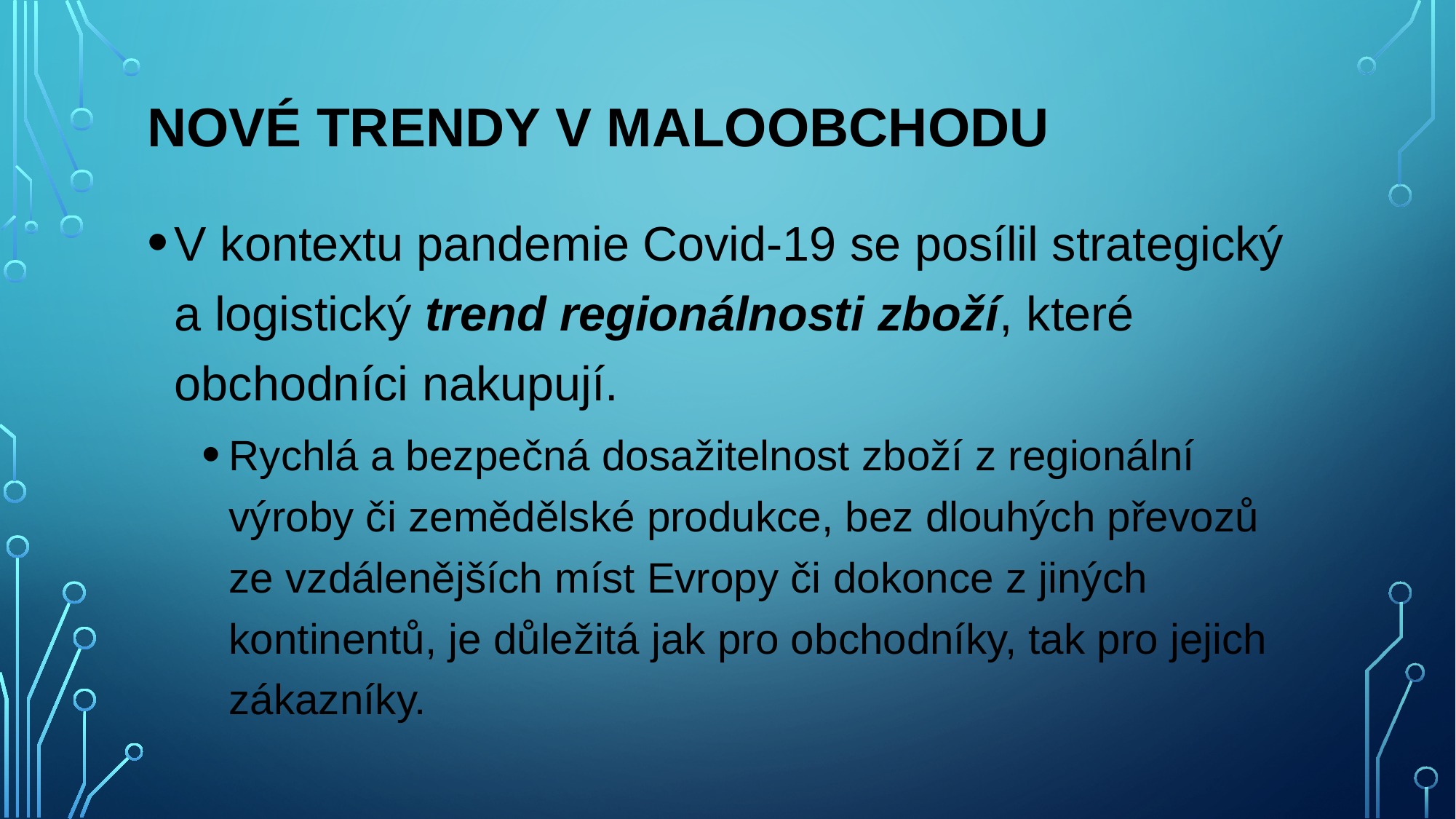

# Nové trendy v maloobchodu
V kontextu pandemie Covid-19 se posílil strategický a logistický trend regionálnosti zboží, které obchodníci nakupují.
Rychlá a bezpečná dosažitelnost zboží z regionální výroby či zemědělské produkce, bez dlouhých převozů ze vzdálenějších míst Evropy či dokonce z jiných kontinentů, je důležitá jak pro obchodníky, tak pro jejich zákazníky.